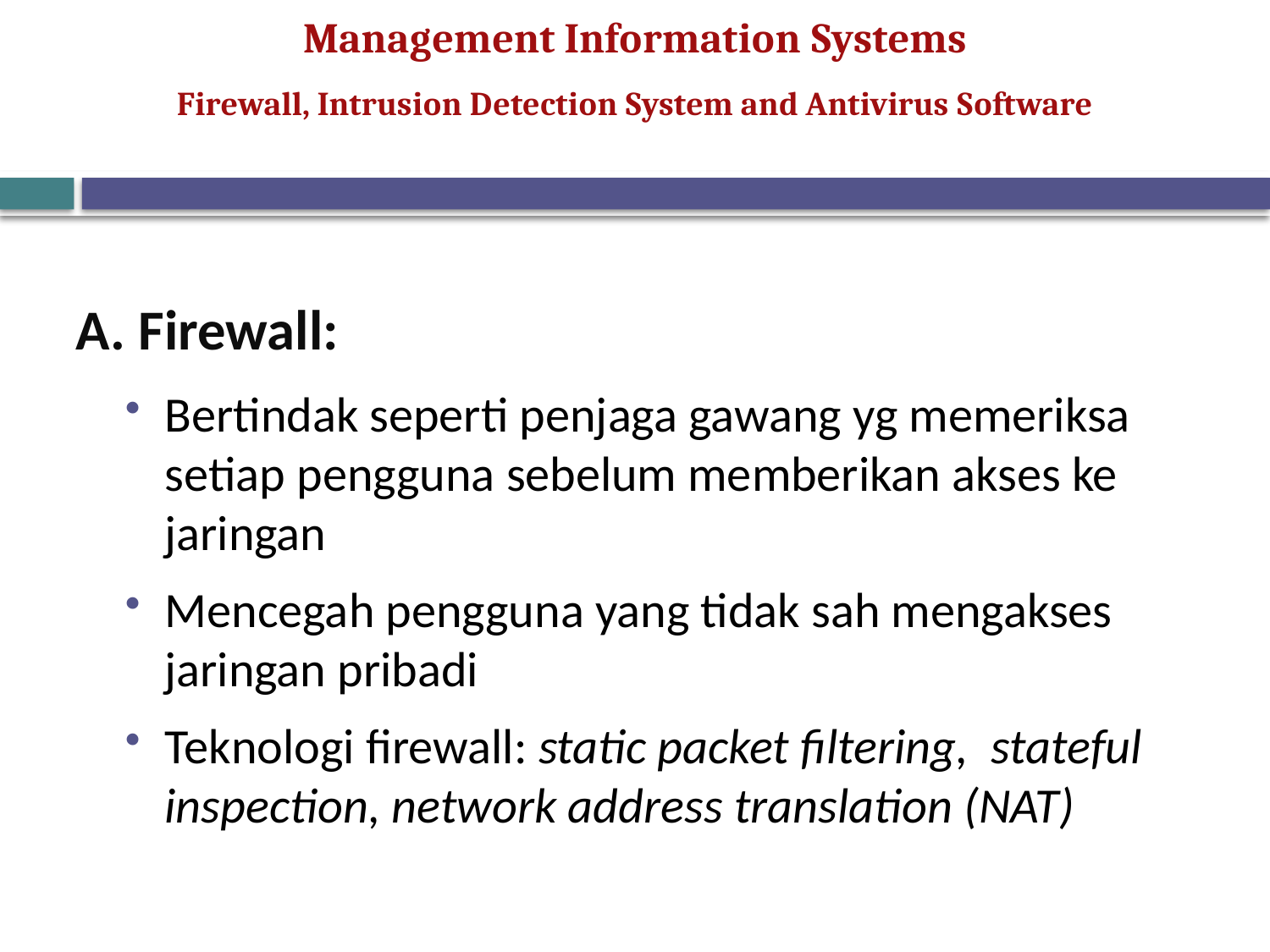

Firewall, Intrusion Detection System and Antivirus Software
A. Firewall:
Bertindak seperti penjaga gawang yg memeriksa setiap pengguna sebelum memberikan akses ke jaringan
Mencegah pengguna yang tidak sah mengakses jaringan pribadi
Teknologi firewall: static packet filtering,  stateful inspection, network address translation (NAT)
41
©  Prentice Hall 2011